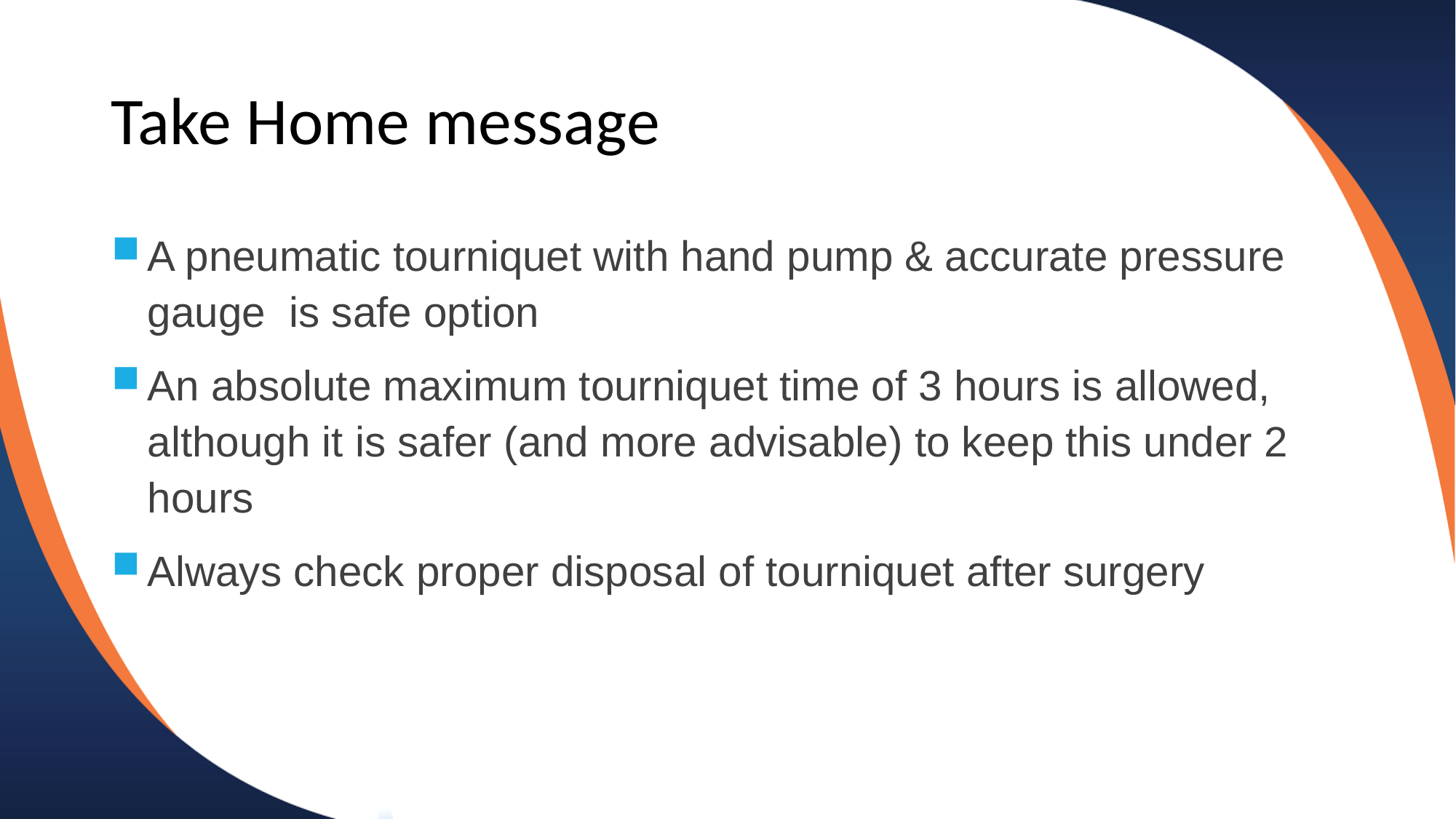

# Take Home message
A pneumatic tourniquet with hand pump & accurate pressure gauge  is safe option
An absolute maximum tourniquet time of 3 hours is allowed, although it is safer (and more advisable) to keep this under 2 hours
Always check proper disposal of tourniquet after surgery